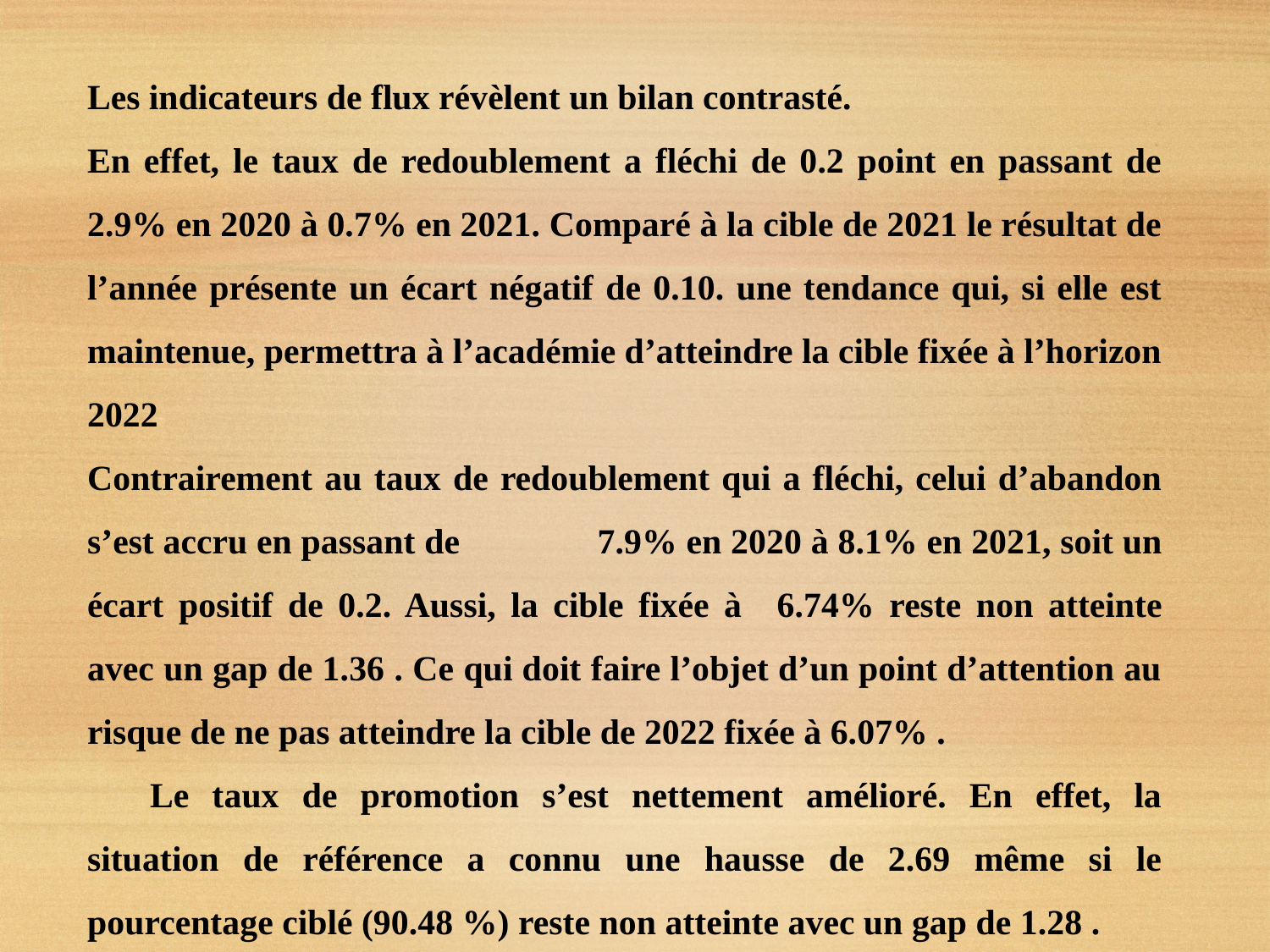

Les indicateurs de flux révèlent un bilan contrasté.
En effet, le taux de redoublement a fléchi de 0.2 point en passant de 2.9% en 2020 à 0.7% en 2021. Comparé à la cible de 2021 le résultat de l’année présente un écart négatif de 0.10. une tendance qui, si elle est maintenue, permettra à l’académie d’atteindre la cible fixée à l’horizon 2022
Contrairement au taux de redoublement qui a fléchi, celui d’abandon s’est accru en passant de   	7.9% en 2020 à 8.1% en 2021, soit un écart positif de 0.2. Aussi, la cible fixée à 	6.74% reste non atteinte avec un gap de 1.36 . Ce qui doit faire l’objet d’un point d’attention au risque de ne pas atteindre la cible de 2022 fixée à 6.07% .
Le taux de promotion s’est nettement amélioré. En effet, la situation de référence a connu une hausse de 2.69 même si le pourcentage ciblé (90.48 %) reste non atteinte avec un gap de 1.28 .